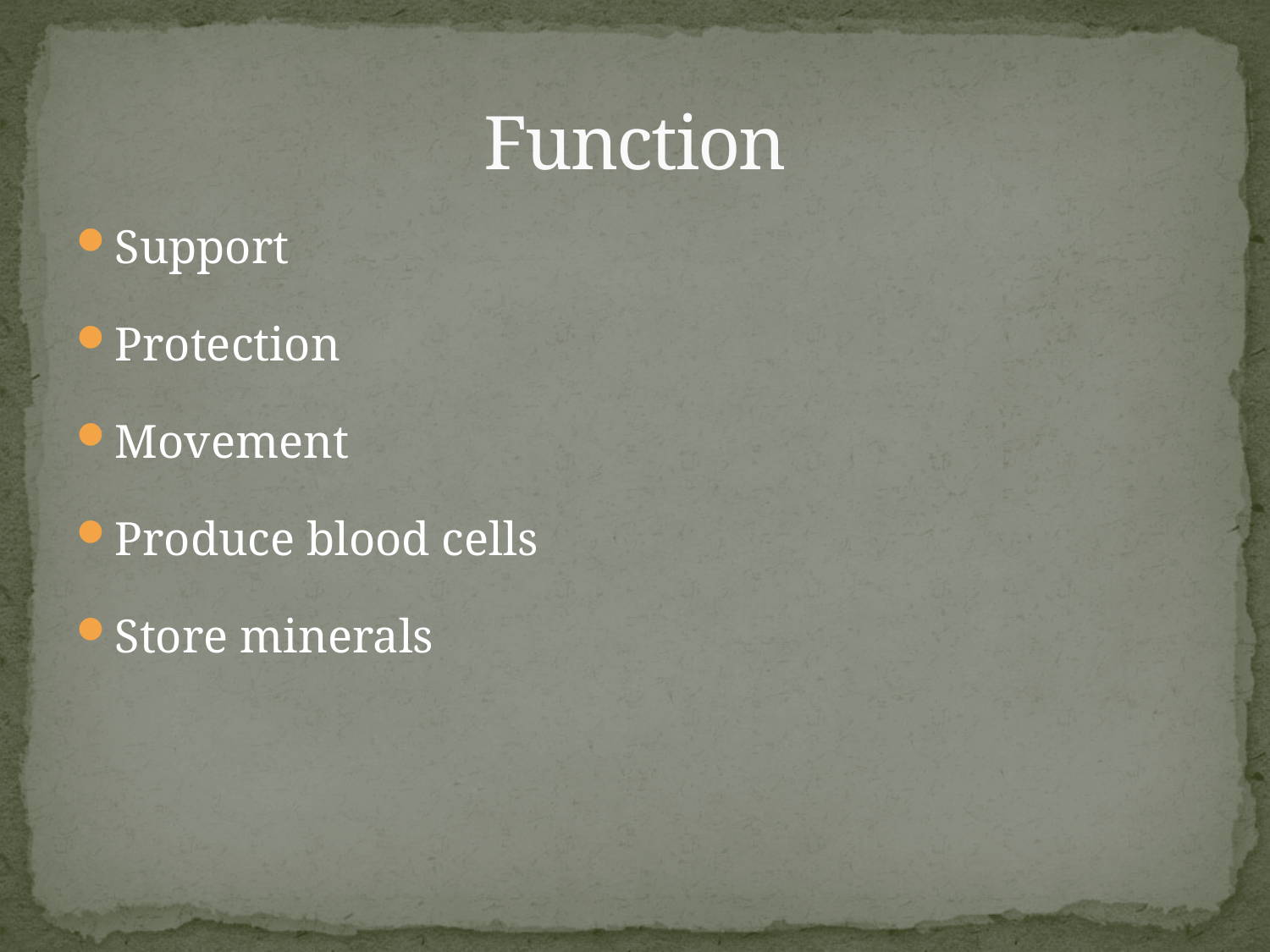

# Function
Support
Protection
Movement
Produce blood cells
Store minerals